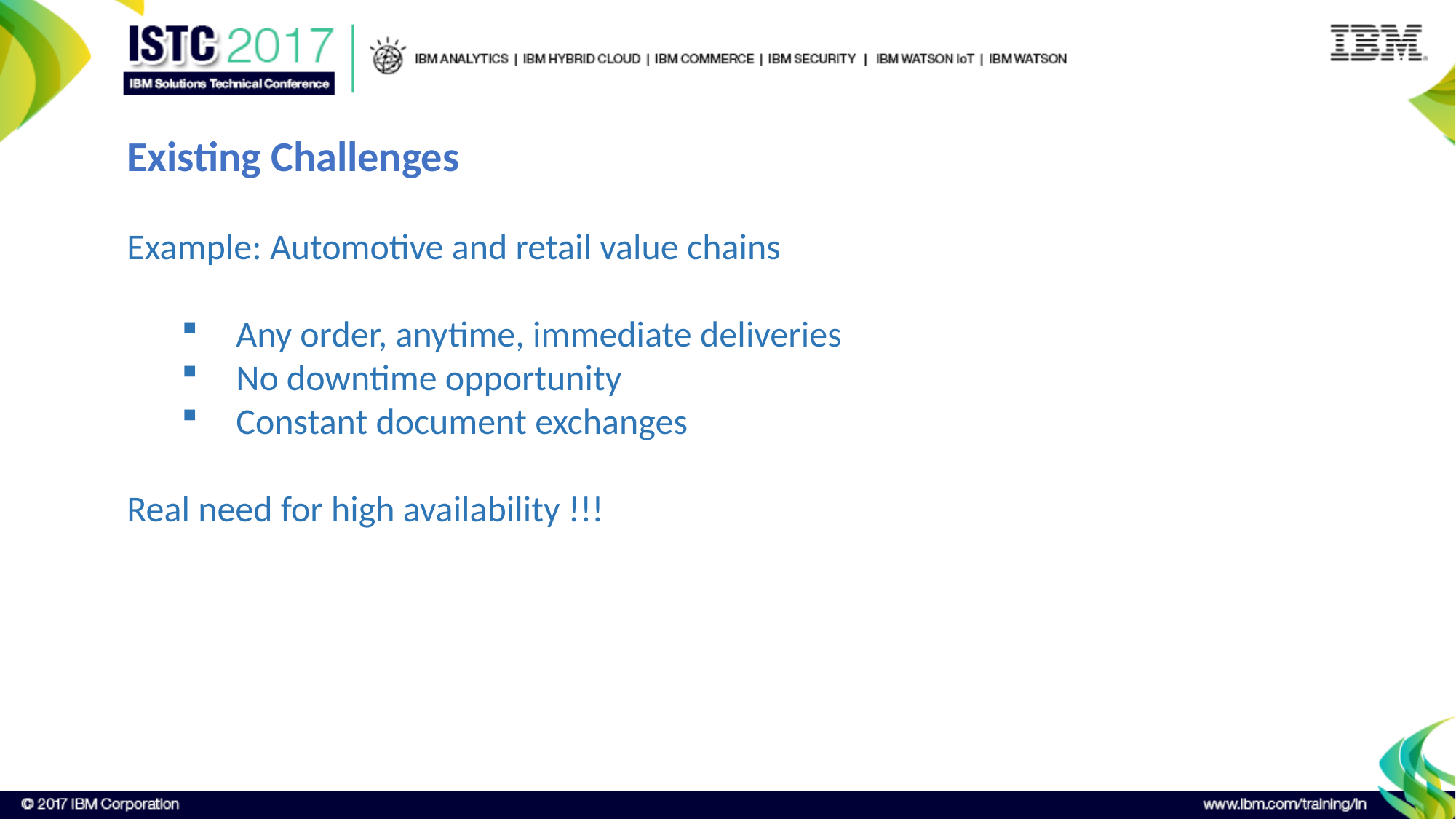

Existing Challenges

Example: Automotive and retail value chains

Any order, anytime, immediate deliveries
No downtime opportunity
Constant document exchanges

Real need for high availability !!!